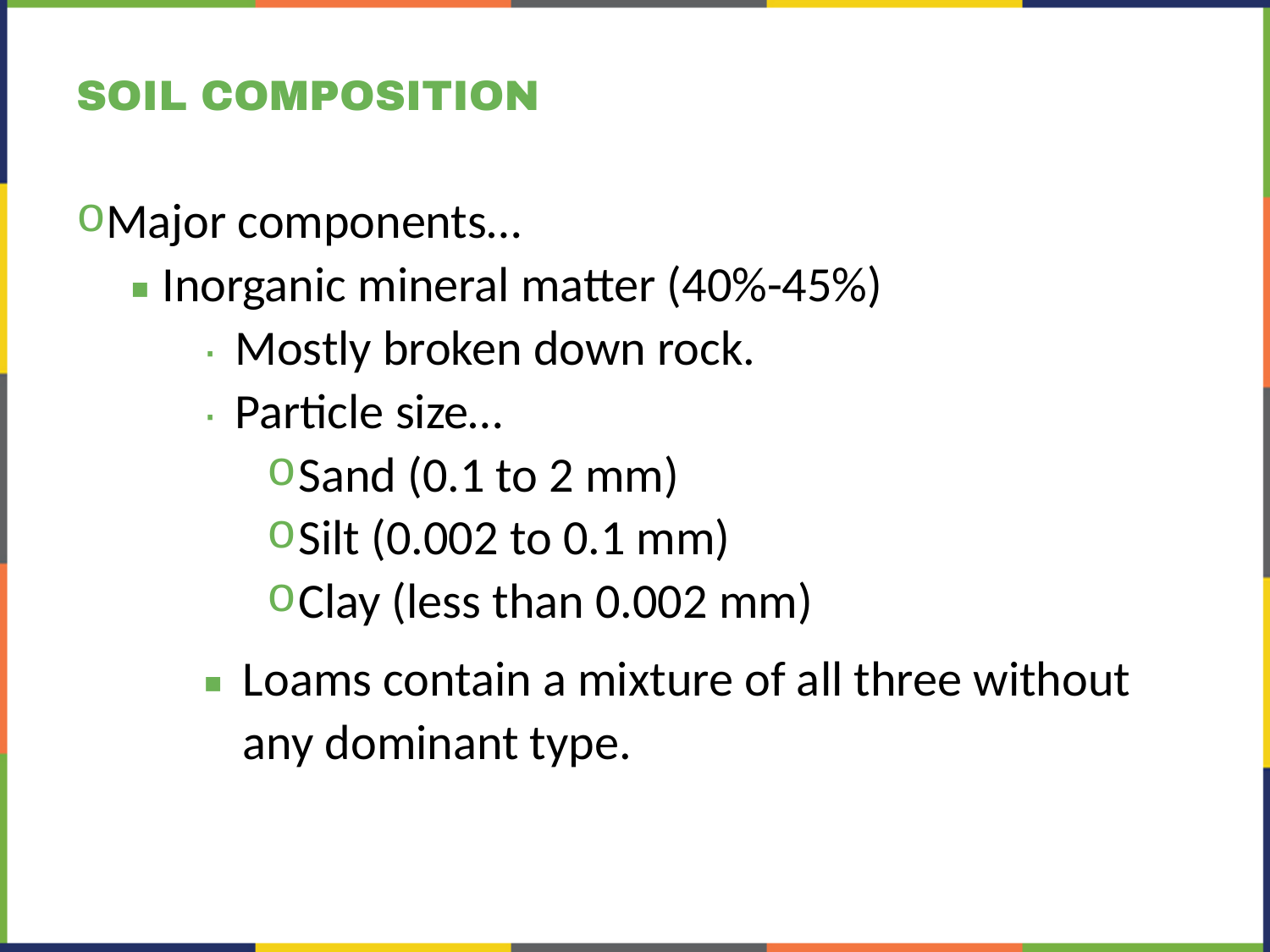

# SOIL COMPOSITION
Major components…
Inorganic mineral matter (40%-45%)
Mostly broken down rock.
Particle size…
Sand (0.1 to 2 mm)
Silt (0.002 to 0.1 mm)
Clay (less than 0.002 mm)
Loams contain a mixture of all three without any dominant type.